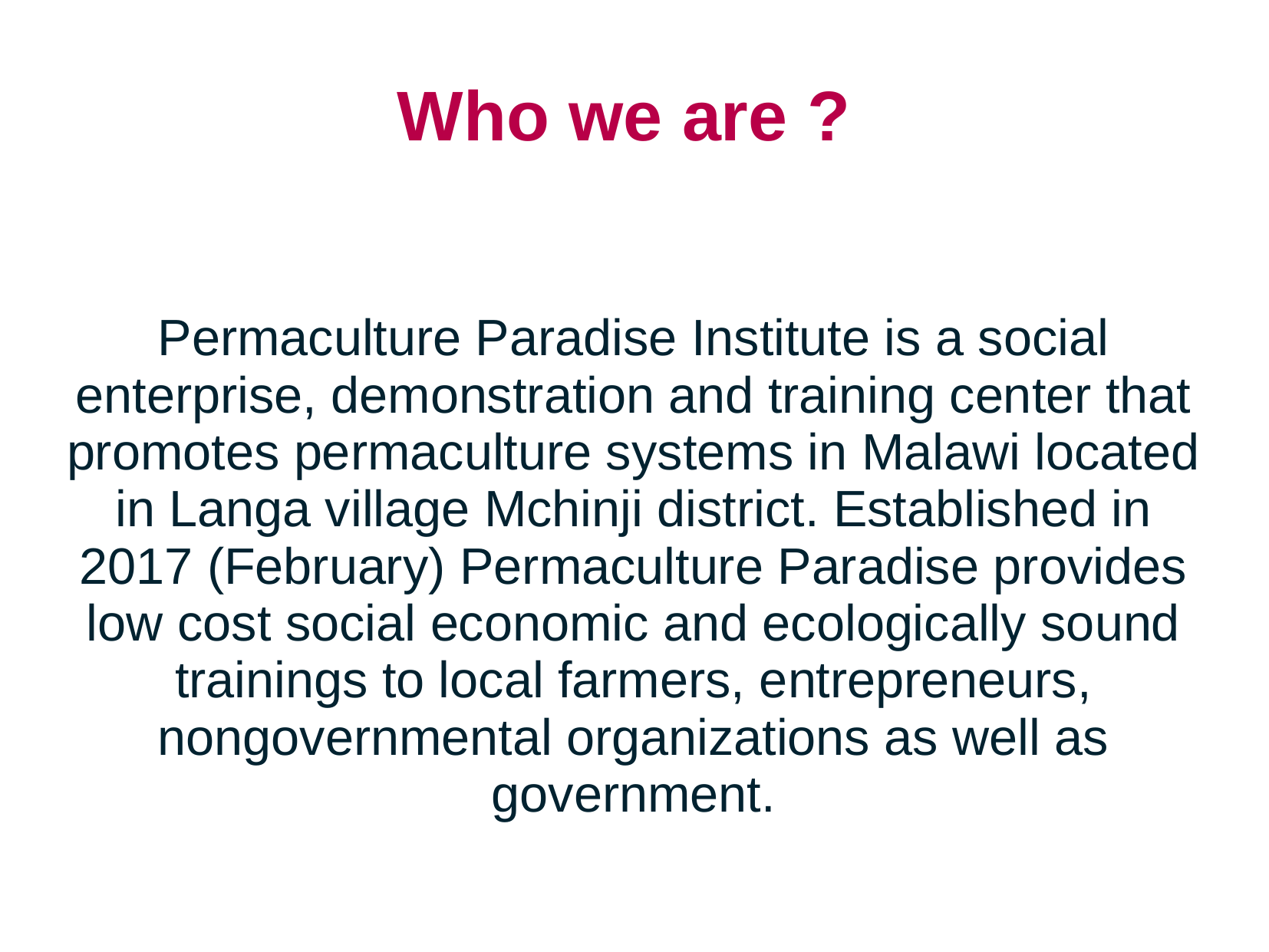

# Who we are ?

Permaculture Paradise Institute is a social enterprise, demonstration and training center that promotes permaculture systems in Malawi located in Langa village Mchinji district. Established in 2017 (February) Permaculture Paradise provides low cost social economic and ecologically sound trainings to local farmers, entrepreneurs, nongovernmental organizations as well as government.